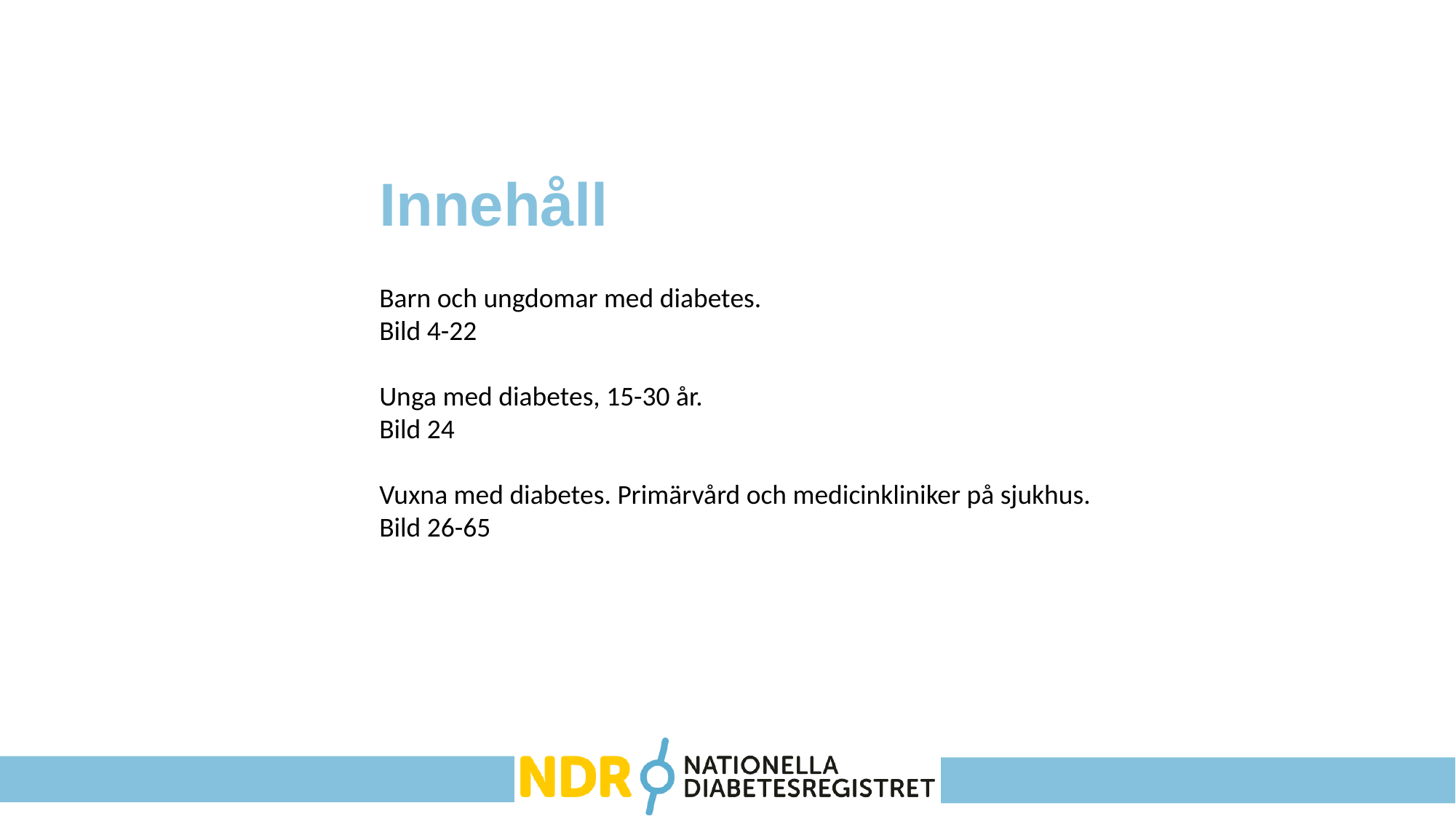

Innehåll
Barn och ungdomar med diabetes.
Bild 4-22

Unga med diabetes, 15-30 år.
Bild 24

Vuxna med diabetes. Primärvård och medicinkliniker på sjukhus.
Bild 26-65